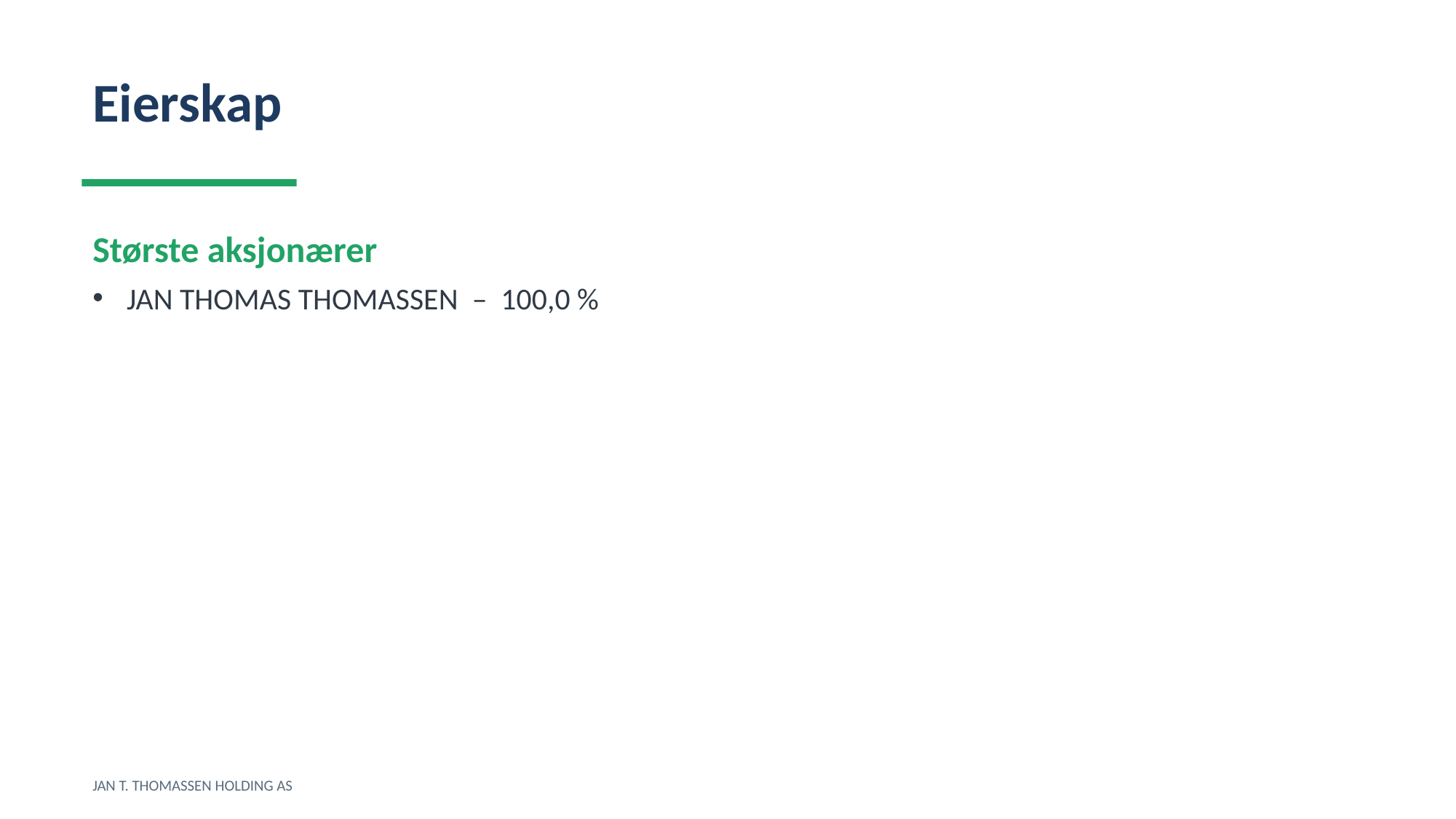

Eierskap

Største aksjonærer
JAN THOMAS THOMASSEN  –  100,0 %
JAN T. THOMASSEN HOLDING AS